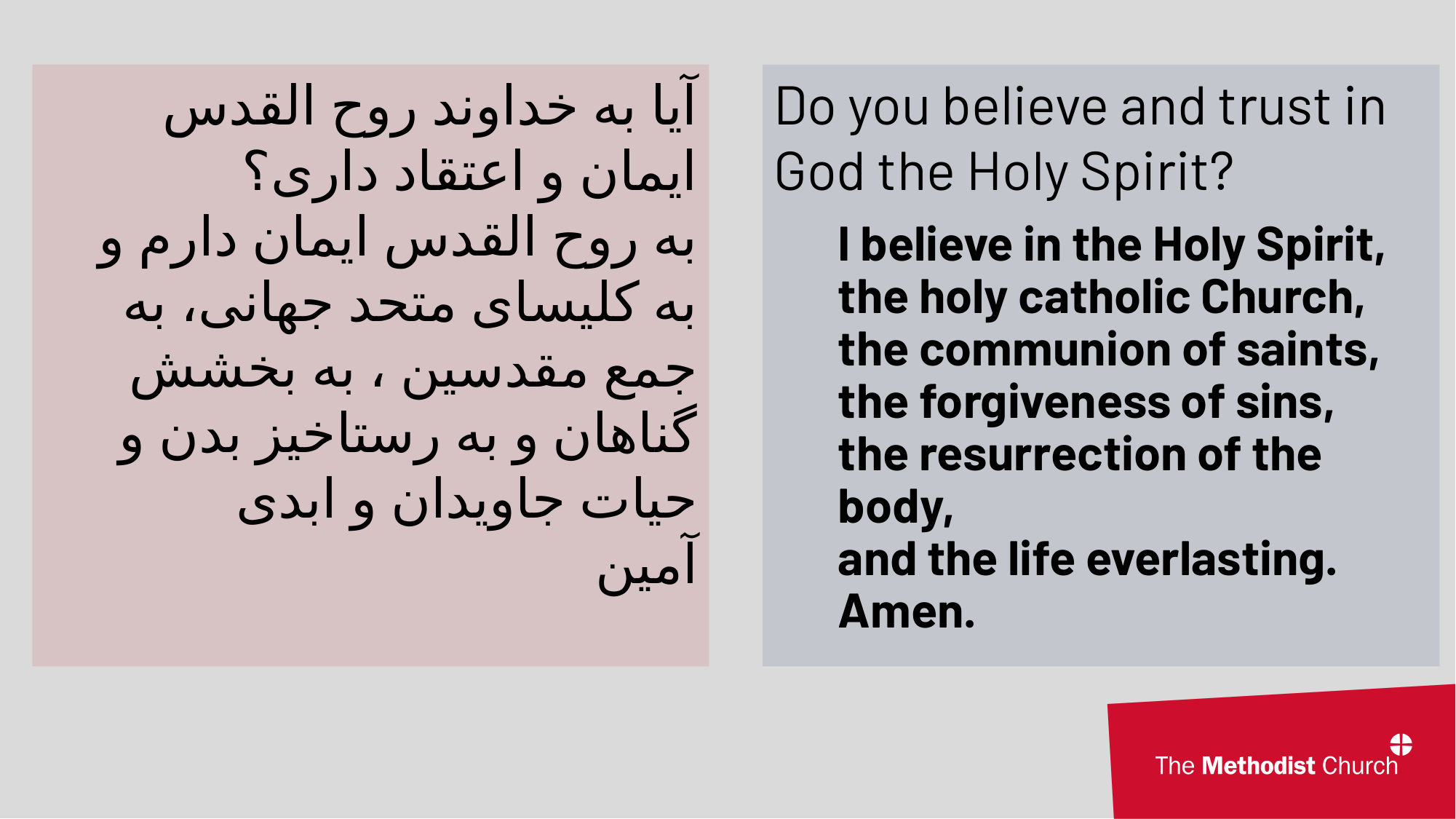

آیا به خداوند روح القدس ایمان و اعتقاد داری؟
به روح القدس ایمان دارم و به کلیسای متحد جهانی، به جمع مقدسین ، به بخشش گناهان و به رستاخیز بدن و حیات جاویدان و ابدی
آمین
Do you believe and trust in God the Holy Spirit?
I believe in the Holy Spirit,
the holy catholic Church,
the communion of saints, the forgiveness of sins,
the resurrection of the body,
and the life everlasting. Amen.